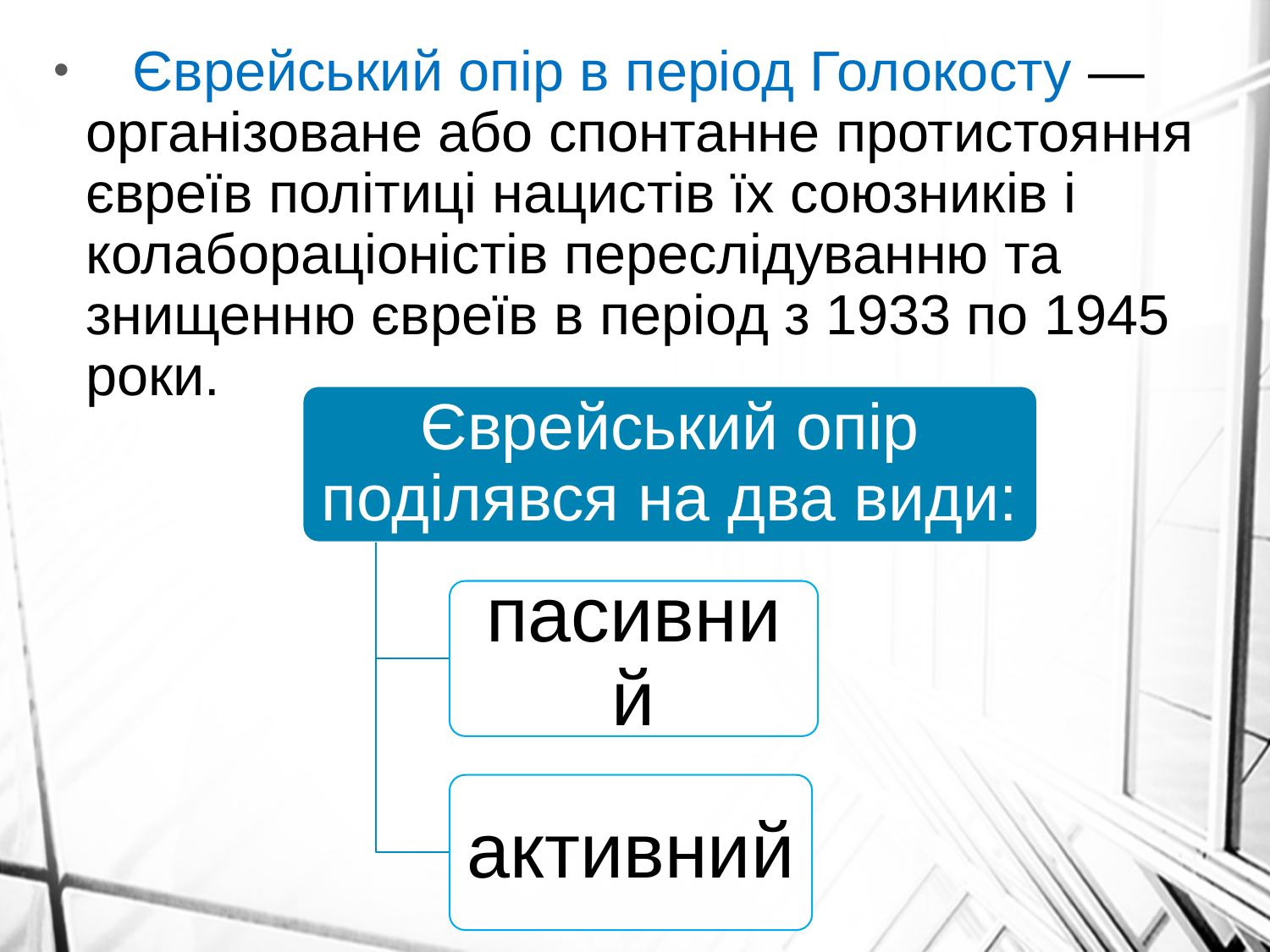

Єврейський опір в період Голокосту — організоване або спонтанне протистояння євреїв політиці нацистів їх союзників і колабораціоністів переслідуванню та знищенню євреїв в період з 1933 по 1945 роки.

Єврейський опір поділявся на два види:
пасивний
активний